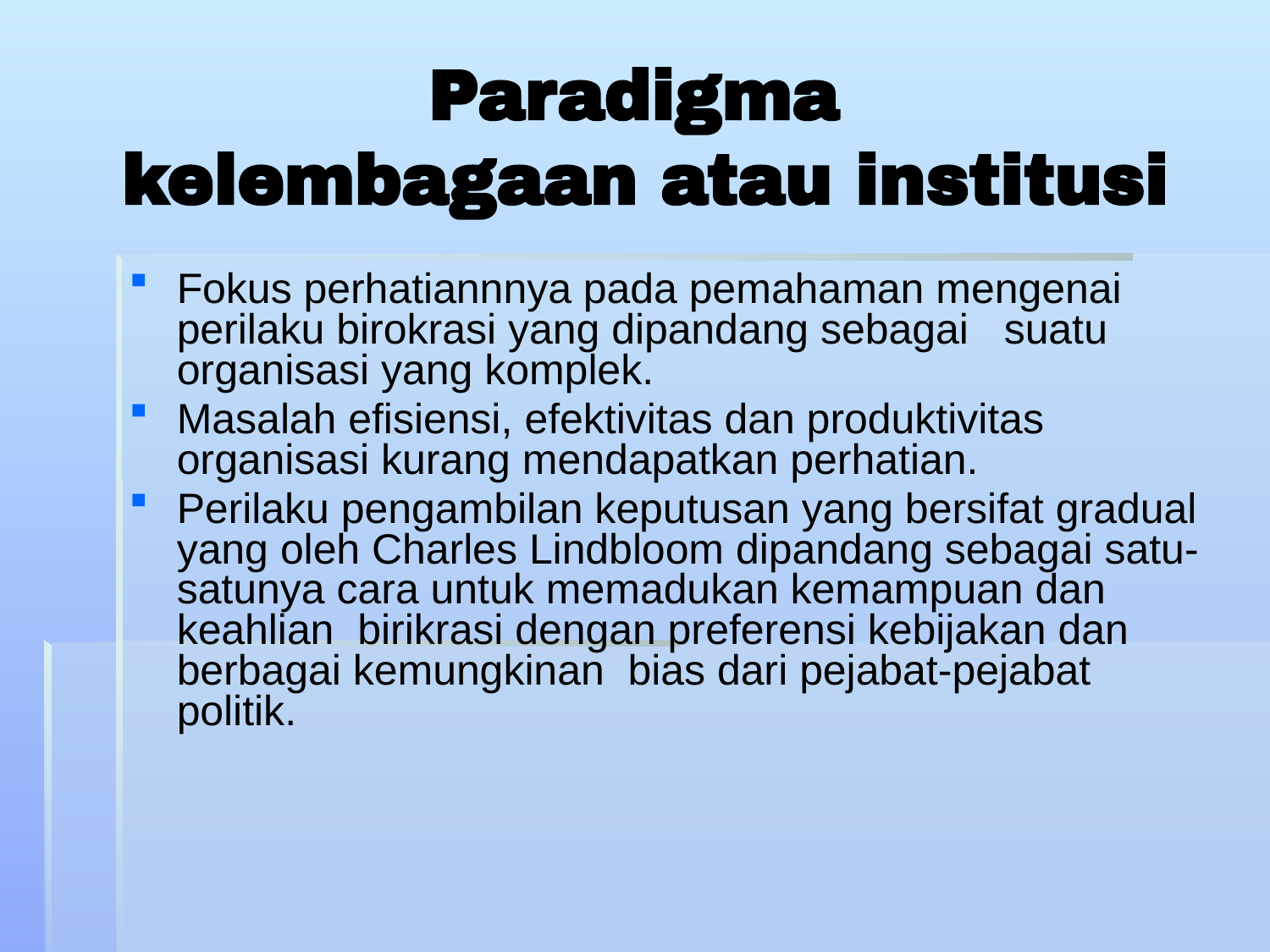

# Paradigma kelembagaan atau institusi
Fokus perhatiannnya pada pemahaman mengenai perilaku birokrasi yang dipandang sebagai   suatu organisasi yang komplek.
Masalah efisiensi, efektivitas dan produktivitas organisasi kurang mendapatkan perhatian.
Perilaku pengambilan keputusan yang bersifat gradual  yang oleh Charles Lindbloom dipandang sebagai satu-satunya cara untuk memadukan kemampuan dan keahlian  birikrasi dengan preferensi kebijakan dan berbagai kemungkinan  bias dari pejabat-pejabat politik.